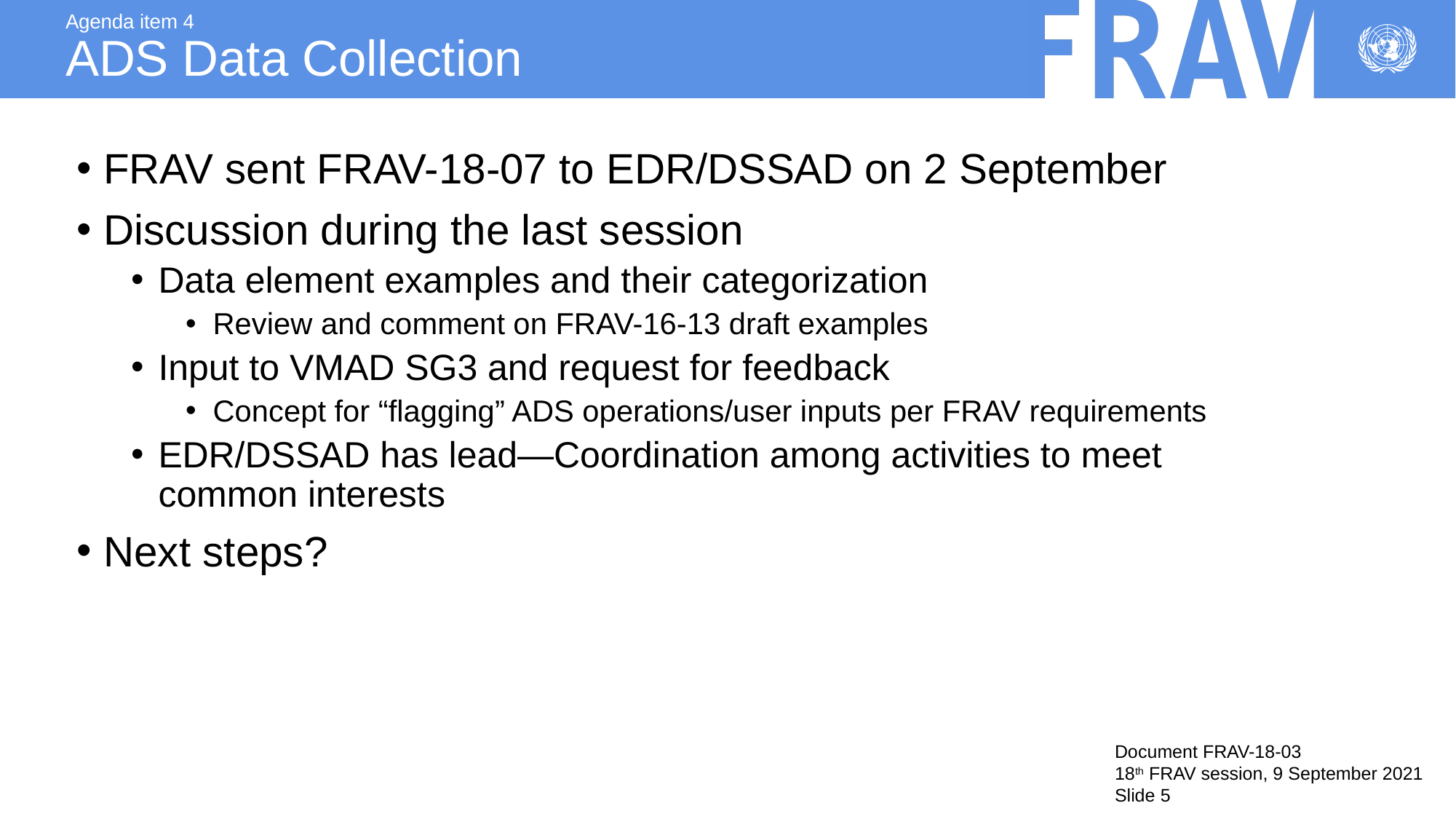

# Agenda item 4 ADS Data Collection
FRAV sent FRAV-18-07 to EDR/DSSAD on 2 September
Discussion during the last session
Data element examples and their categorization
Review and comment on FRAV-16-13 draft examples
Input to VMAD SG3 and request for feedback
Concept for “flagging” ADS operations/user inputs per FRAV requirements
EDR/DSSAD has lead—Coordination among activities to meet common interests
Next steps?